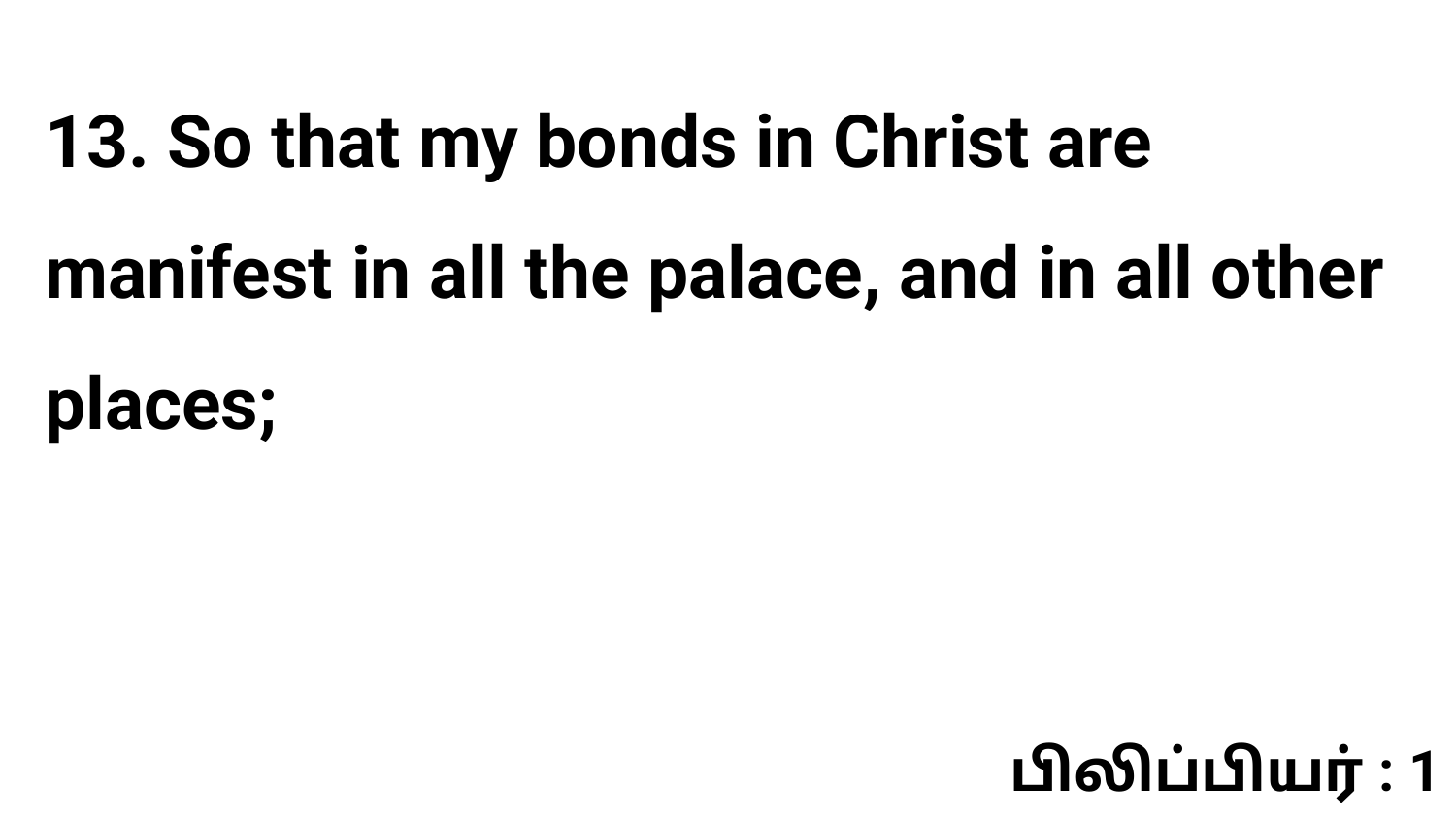

13. So that my bonds in Christ are manifest in all the palace, and in all other places;
பிலிப்பியர் : 1